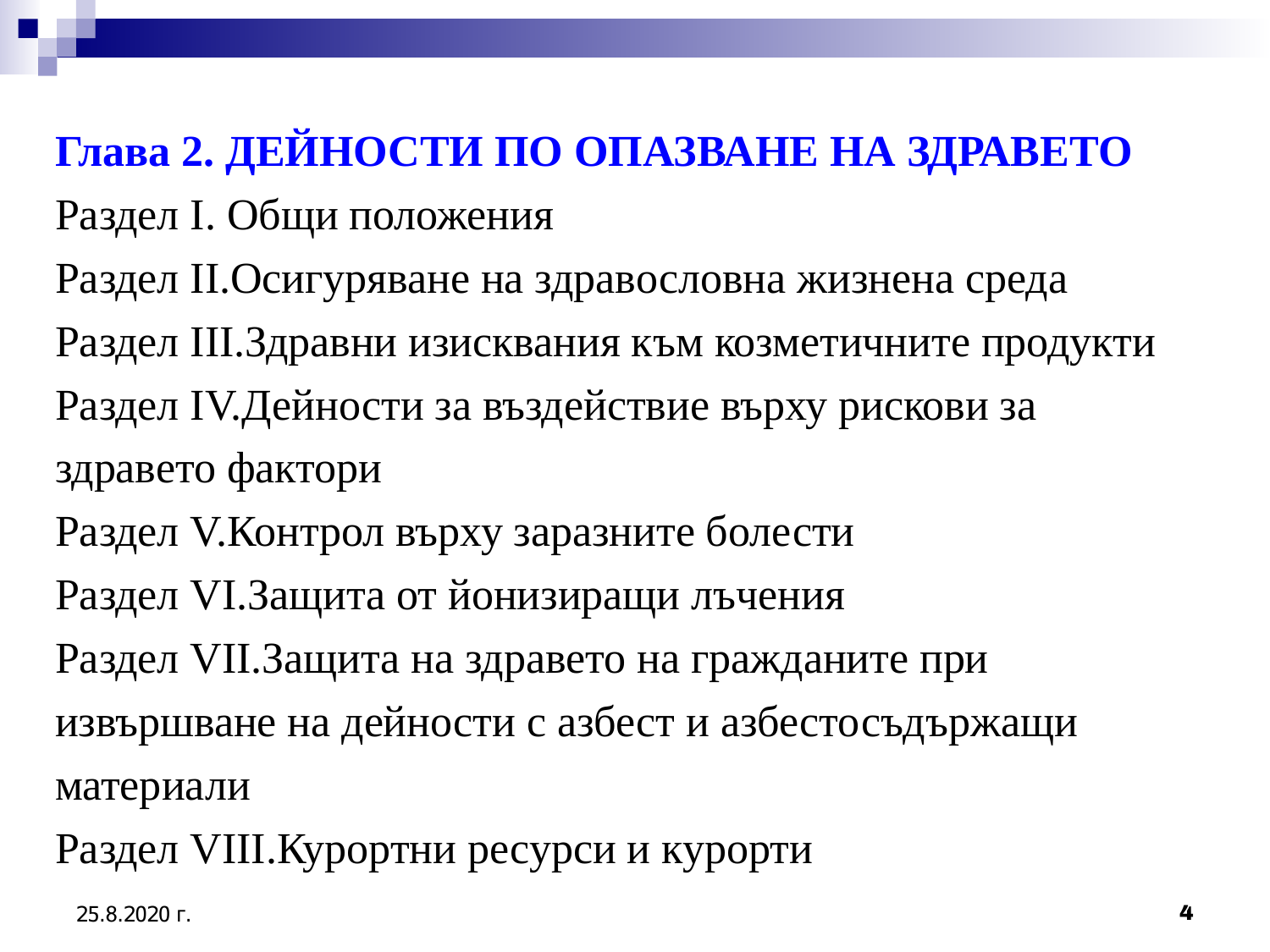

# Глава 2. ДЕЙНОСТИ ПО ОПАЗВАНЕ НА ЗДРАВЕТО Раздел I. Общи положения Раздел II.Осигуряване на здравословна жизнена среда Раздел III.Здравни изисквания към козметичните продукти Раздел IV.Дейности за въздействие върху рискови за здравето фактори Раздел V.Контрол върху заразните болести Раздел VI.Защита от йонизиращи лъчения Раздел VII.Защита на здравето на гражданите при извършване на дейности с азбест и азбестосъдържащи материали Раздел VIII.Курортни ресурси и курорти
25.8.2020 г.
4